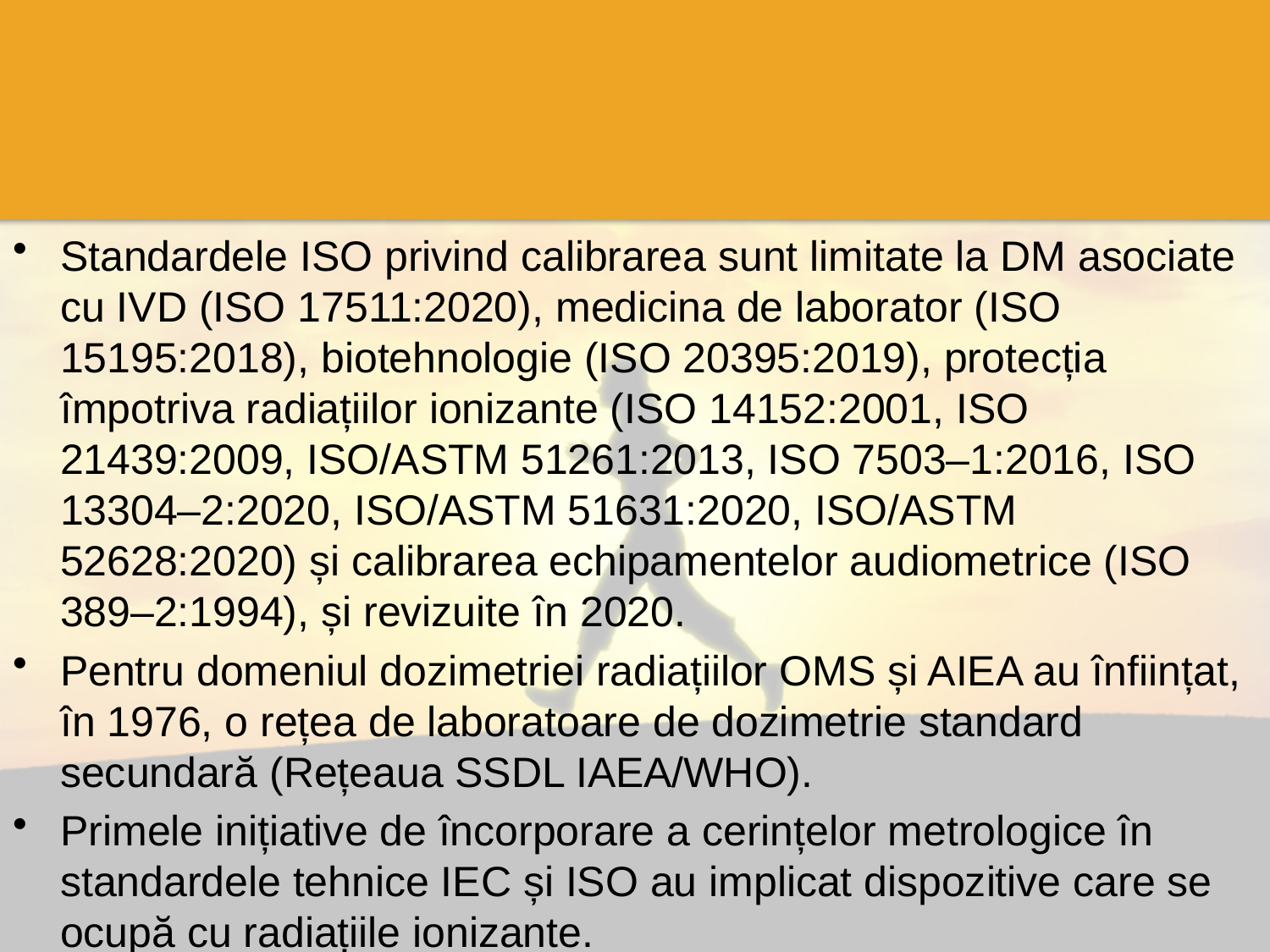

#
Standardele ISO privind calibrarea sunt limitate la DM asociate cu IVD (ISO 17511:2020), medicina de laborator (ISO 15195:2018), biotehnologie (ISO 20395:2019), protecția împotriva radiațiilor ionizante (ISO 14152:2001, ISO 21439:2009, ISO/ASTM 51261:2013, ISO 7503–1:2016, ISO 13304–2:2020, ISO/ASTM 51631:2020, ISO/ASTM 52628:2020) și calibrarea echipamentelor audiometrice (ISO 389–2:1994), și revizuite în 2020.
Pentru domeniul dozimetriei radiațiilor OMS și AIEA au înființat, în 1976, o rețea de laboratoare de dozimetrie standard secundară (Rețeaua SSDL IAEA/WHO).
Primele inițiative de încorporare a cerințelor metrologice în standardele tehnice IEC și ISO au implicat dispozitive care se ocupă cu radiațiile ionizante.